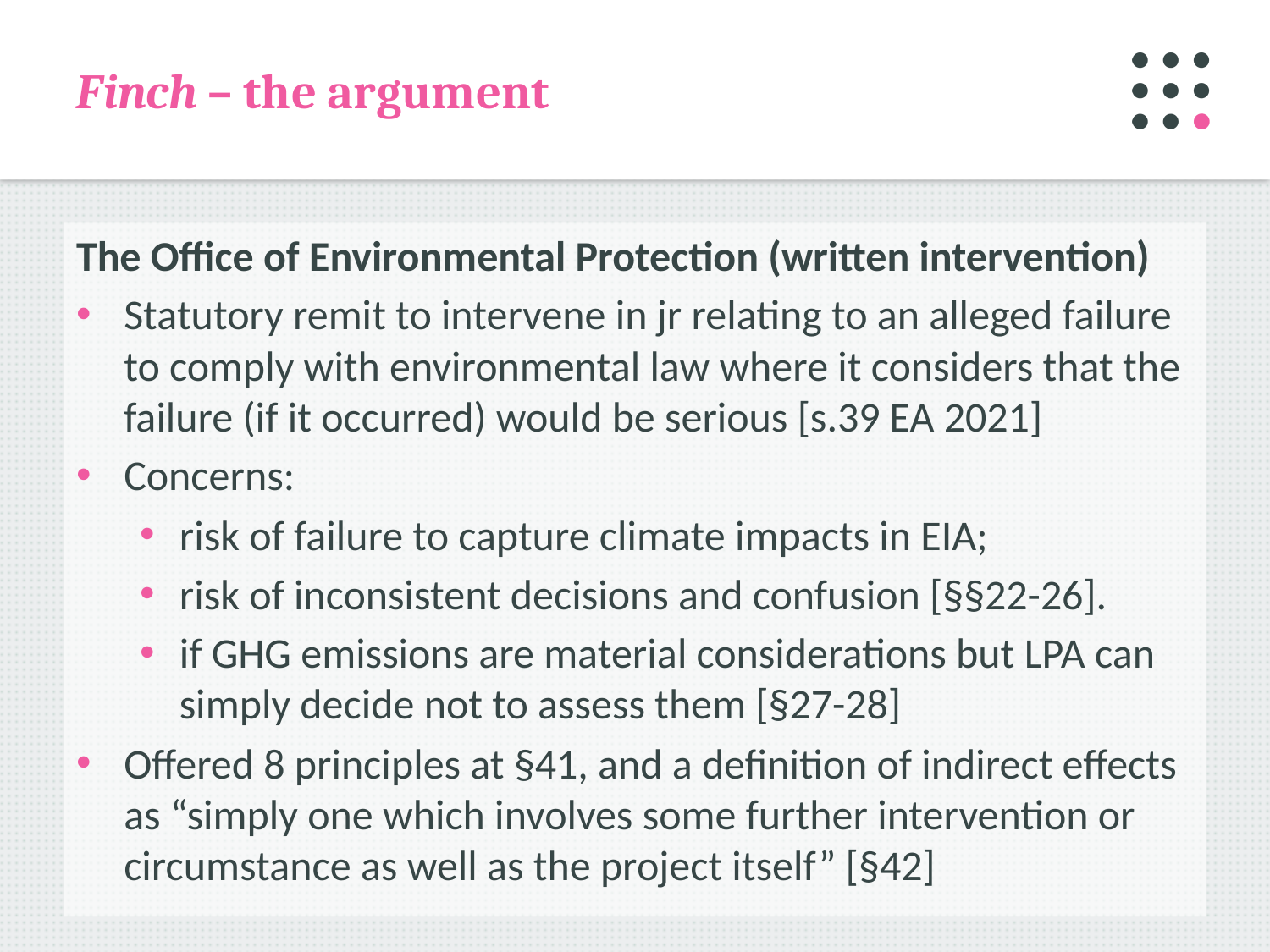

# Finch – the argument
The Office of Environmental Protection (written intervention)
Statutory remit to intervene in jr relating to an alleged failure to comply with environmental law where it considers that the failure (if it occurred) would be serious [s.39 EA 2021]
Concerns:
risk of failure to capture climate impacts in EIA;
risk of inconsistent decisions and confusion [§§22-26].
if GHG emissions are material considerations but LPA can simply decide not to assess them [§27-28]
Offered 8 principles at §41, and a definition of indirect effects as “simply one which involves some further intervention or circumstance as well as the project itself” [§42]